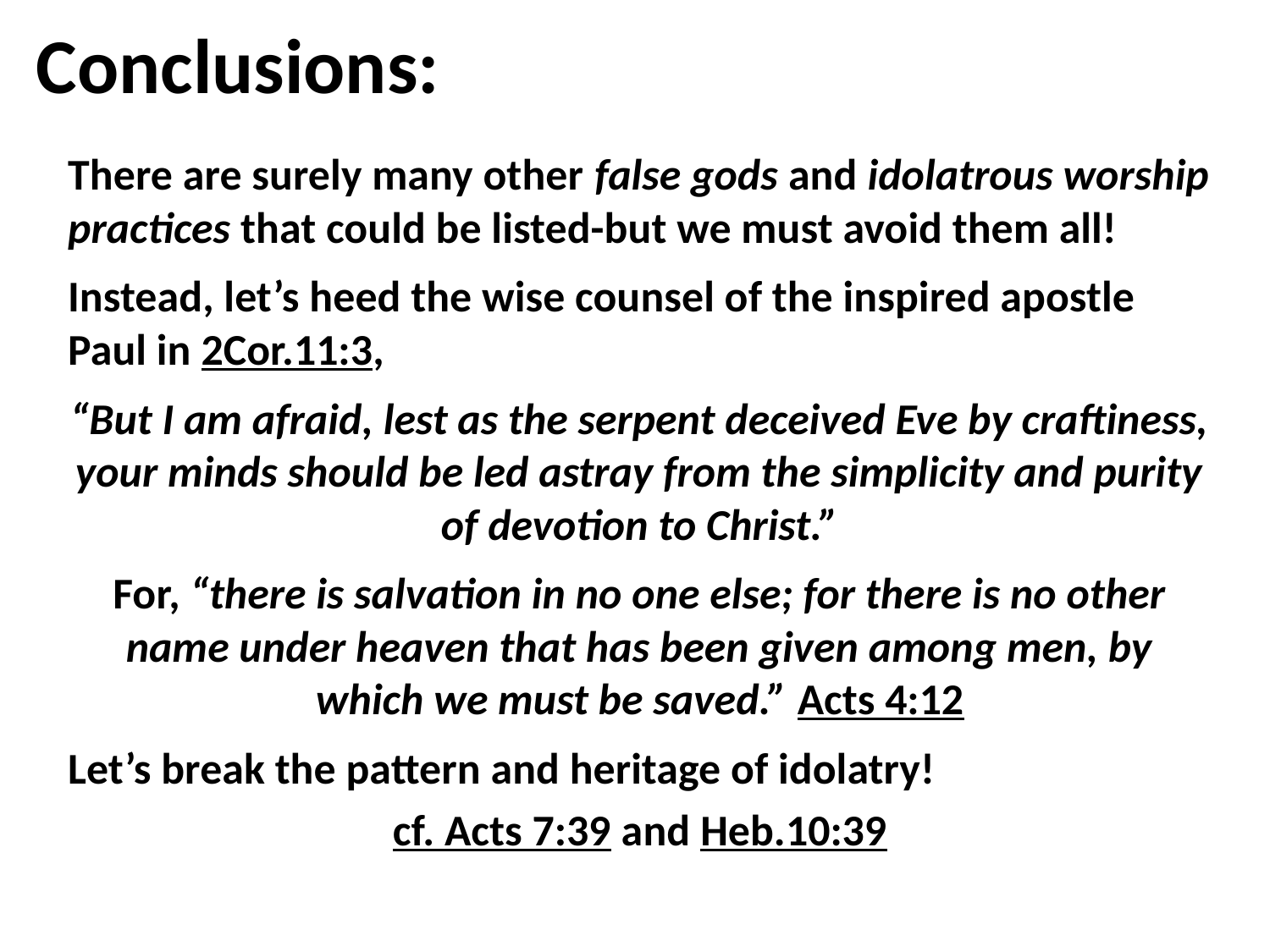

# Conclusions:
There are surely many other false gods and idolatrous worship practices that could be listed-but we must avoid them all!
Instead, let’s heed the wise counsel of the inspired apostle Paul in 2Cor.11:3,
“But I am afraid, lest as the serpent deceived Eve by craftiness, your minds should be led astray from the simplicity and purity of devotion to Christ.”
For, “there is salvation in no one else; for there is no other name under heaven that has been given among men, by which we must be saved.” Acts 4:12
Let’s break the pattern and heritage of idolatry!
cf. Acts 7:39 and Heb.10:39